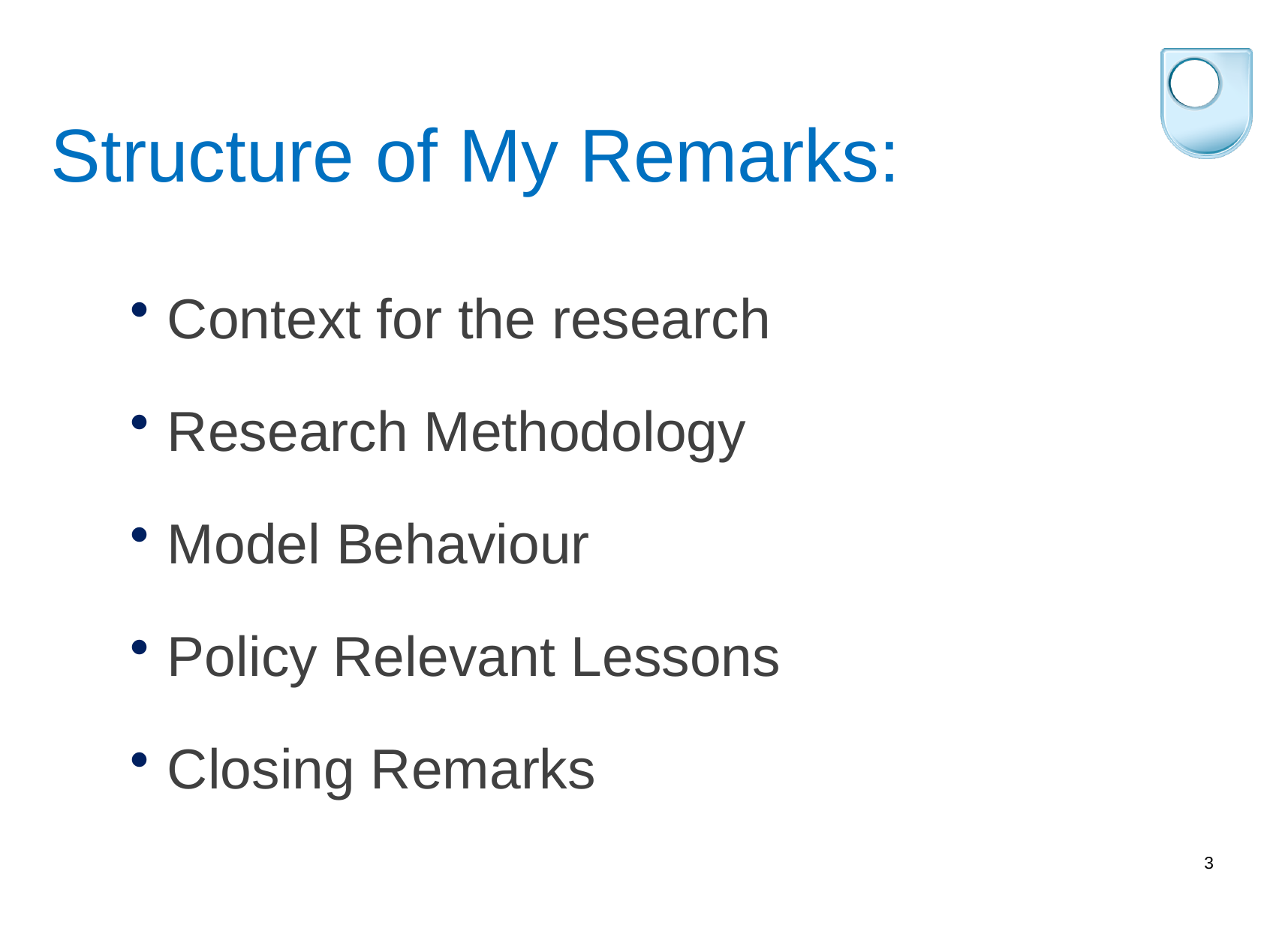

# Structure of My Remarks:
Context for the research
Research Methodology
Model Behaviour
Policy Relevant Lessons
Closing Remarks
3